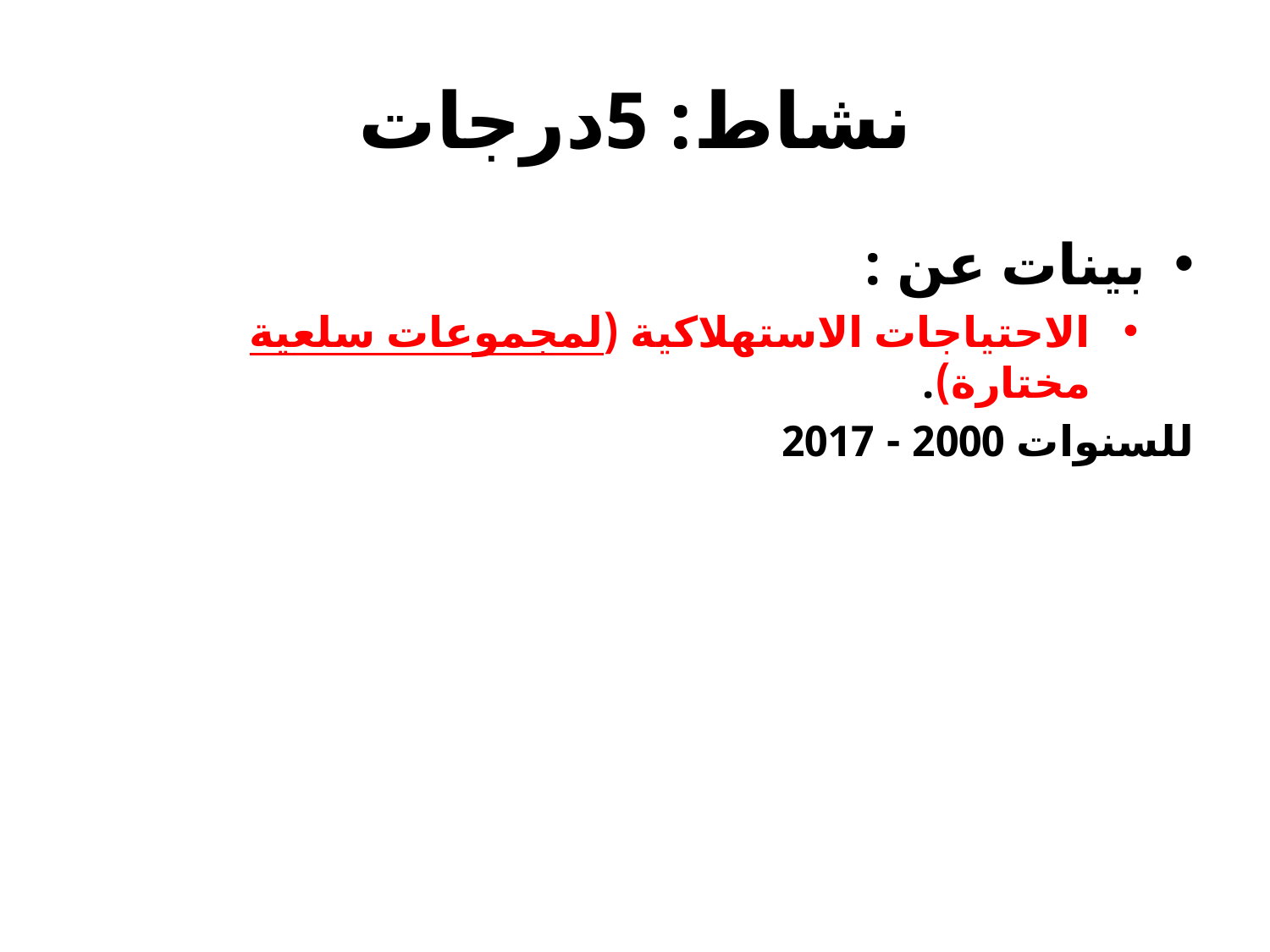

# نشاط: 5درجات
بينات عن :
الاحتياجات الاستهلاكية (لمجموعات سلعية مختارة).
للسنوات 2000 - 2017